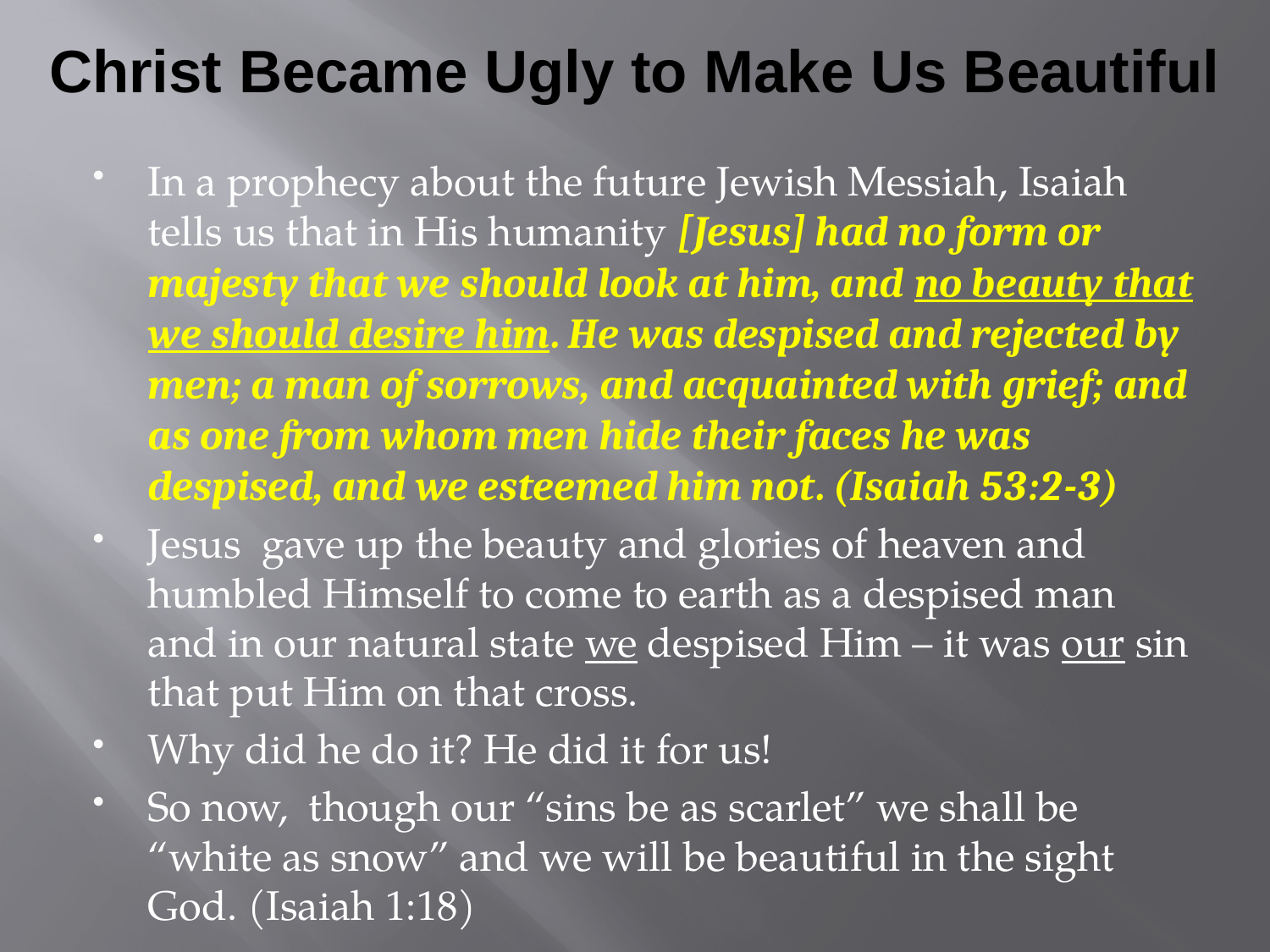

# Christ Became Ugly to Make Us Beautiful
In a prophecy about the future Jewish Messiah, Isaiah tells us that in His humanity [Jesus] had no form or majesty that we should look at him, and no beauty that we should desire him. He was despised and rejected by men; a man of sorrows, and acquainted with grief; and as one from whom men hide their faces he was despised, and we esteemed him not. (Isaiah 53:2-3)
Jesus  gave up the beauty and glories of heaven and humbled Himself to come to earth as a despised man and in our natural state we despised Him – it was our sin that put Him on that cross.
Why did he do it? He did it for us!
So now,  though our “sins be as scarlet” we shall be “white as snow” and we will be beautiful in the sight God. (Isaiah 1:18)